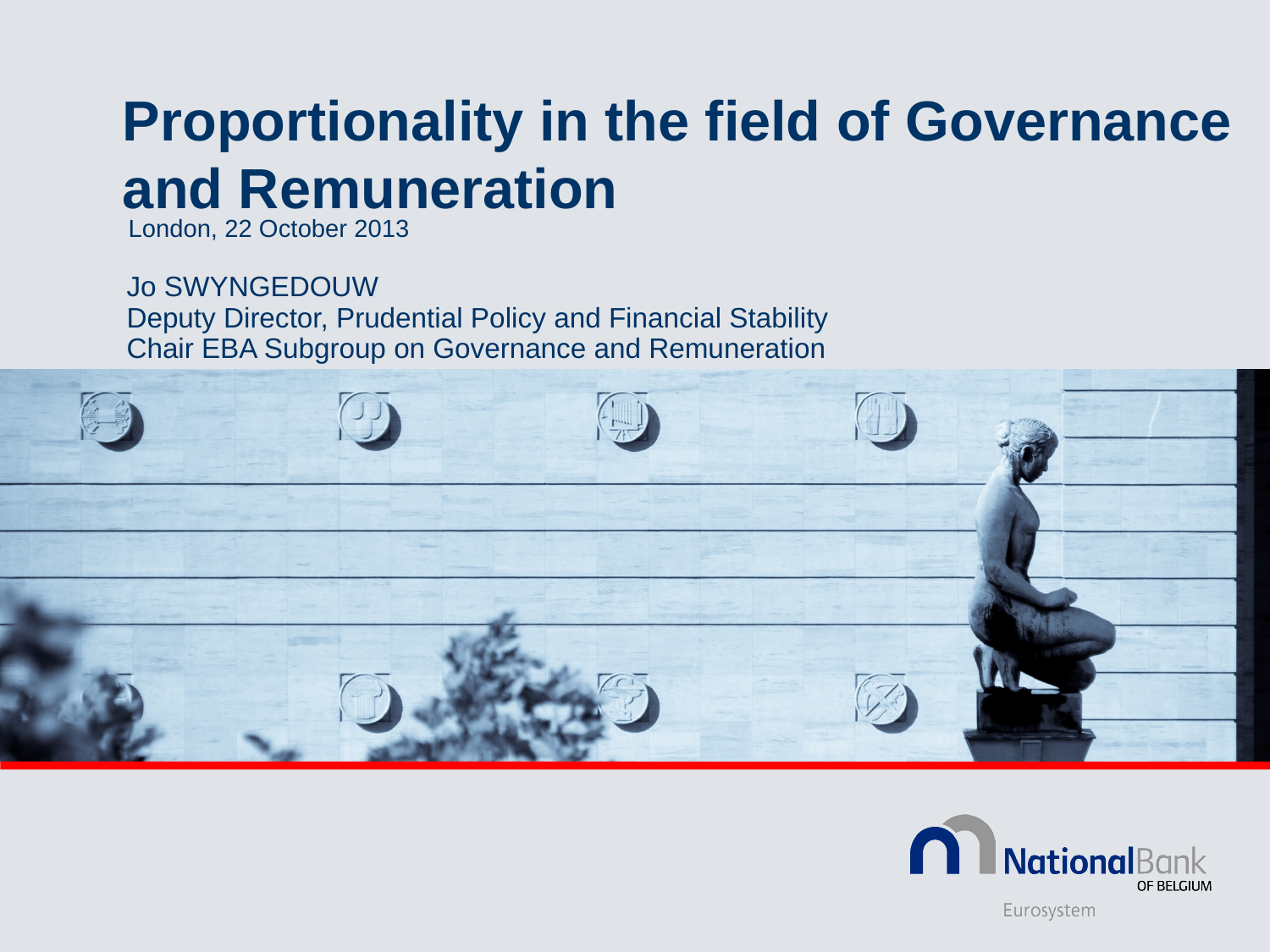

# Proportionality in the field of Governance and Remuneration
London, 22 October 2013
Jo SWYNGEDOUW
Deputy Director, Prudential Policy and Financial Stability
Chair EBA Subgroup on Governance and Remuneration